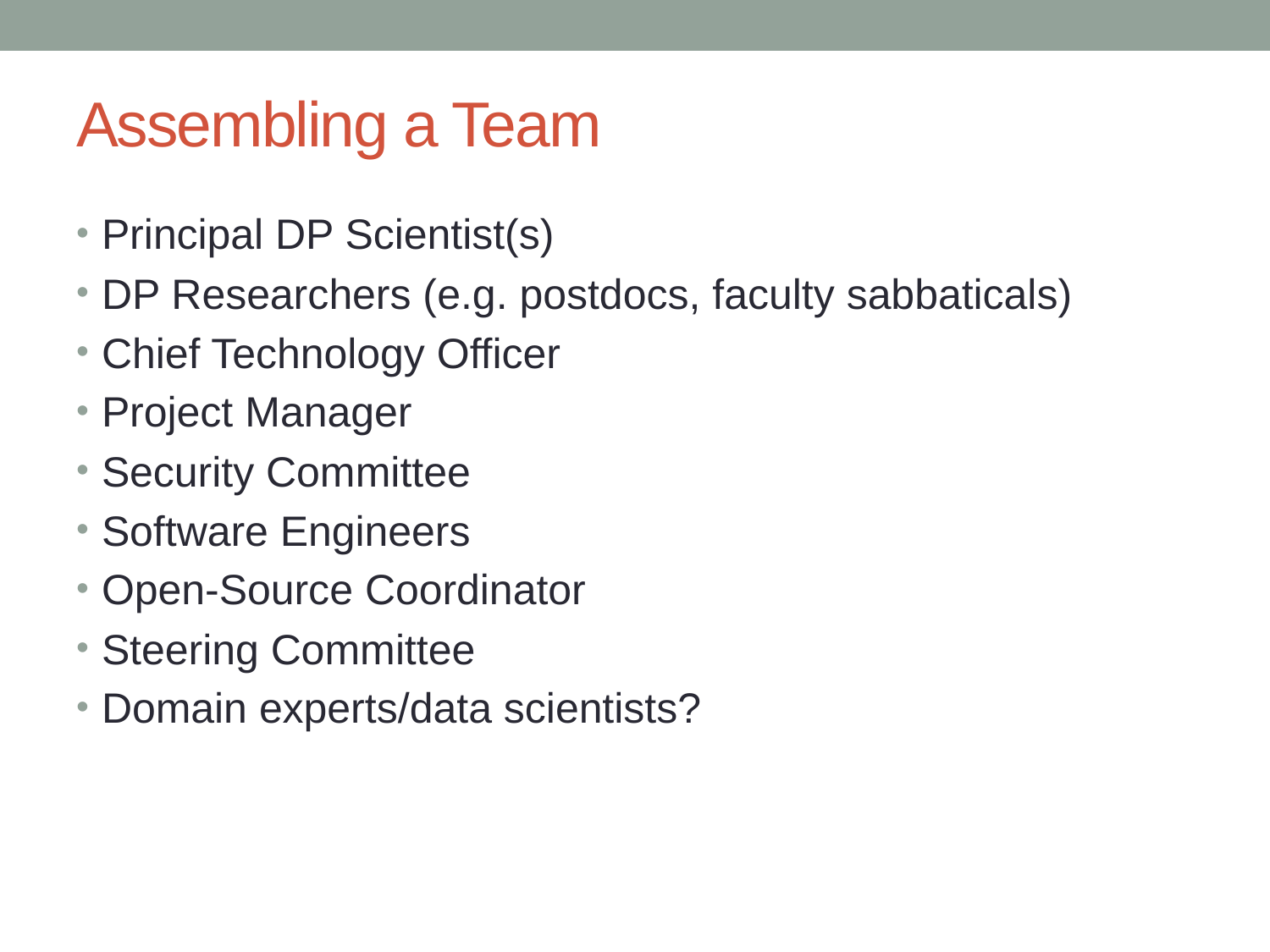

# Assembling a Team
Principal DP Scientist(s)
DP Researchers (e.g. postdocs, faculty sabbaticals)
Chief Technology Officer
Project Manager
Security Committee
Software Engineers
Open-Source Coordinator
Steering Committee
Domain experts/data scientists?